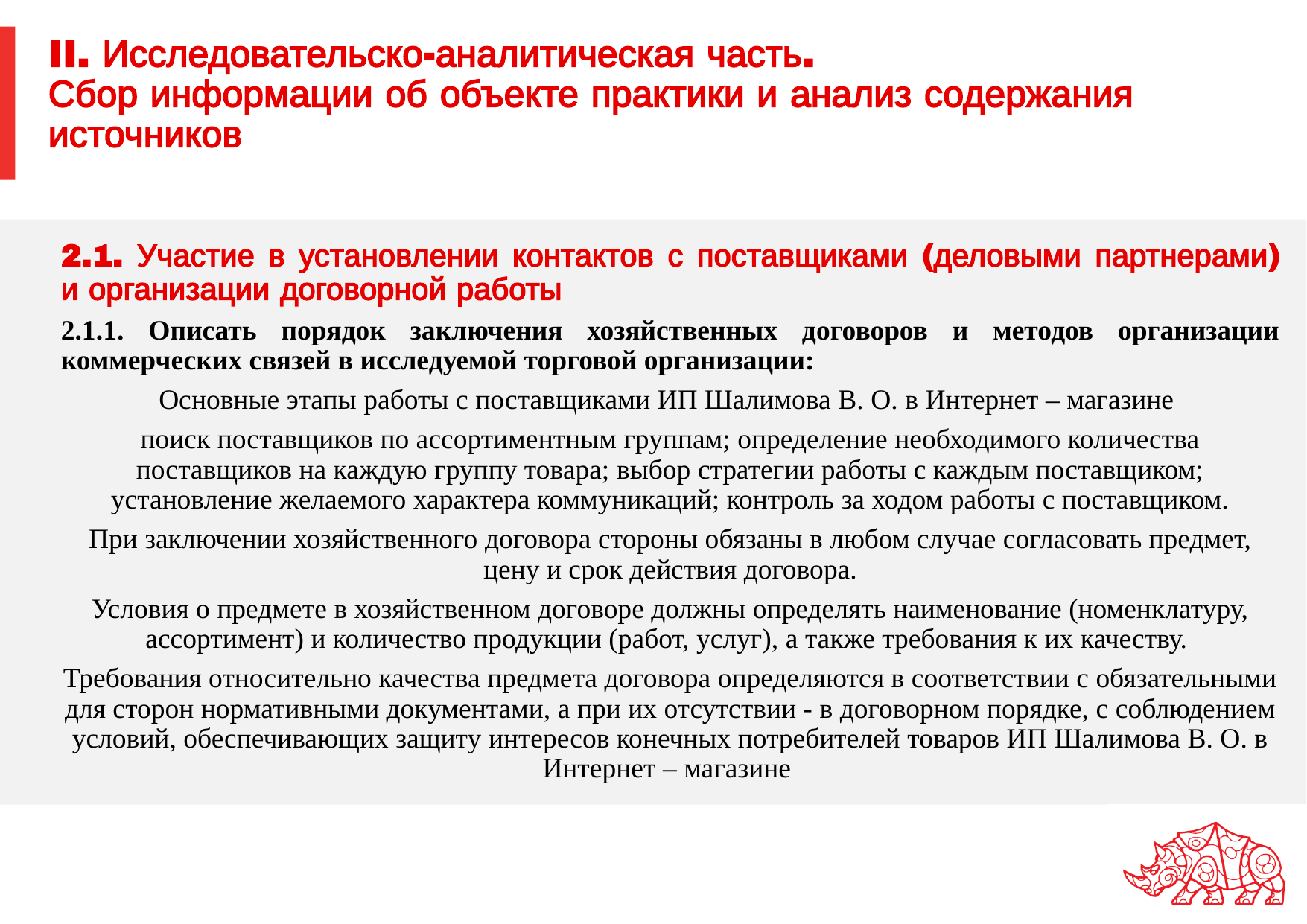

# II. Исследовательско-аналитическая часть. Сбор информации об объекте практики и анализ содержания источников
2.1. Участие в установлении контактов с поставщиками (деловыми партнерами) и организации договорной работы
2.1.1. Описать порядок заключения хозяйственных договоров и методов организации коммерческих связей в исследуемой торговой организации:
Основные этапы работы с поставщиками ИП Шалимова В. О. в Интернет – магазине
поиск поставщиков по ассортиментным группам; определение необходимого количества поставщиков на каждую группу товара; выбор стратегии работы с каждым поставщиком; установление желаемого характера коммуникаций; контроль за ходом работы с поставщиком.
При заключении хозяйственного договора стороны обязаны в любом случае согласовать предмет, цену и срок действия договора.
Условия о предмете в хозяйственном договоре должны определять наименование (номенклатуру, ассортимент) и количество продукции (работ, услуг), а также требования к их качеству.
Требования относительно качества предмета договора определяются в соответствии с обязательными для сторон нормативными документами, а при их отсутствии - в договорном порядке, с соблюдением условий, обеспечивающих защиту интересов конечных потребителей товаров ИП Шалимова В. О. в Интернет – магазине